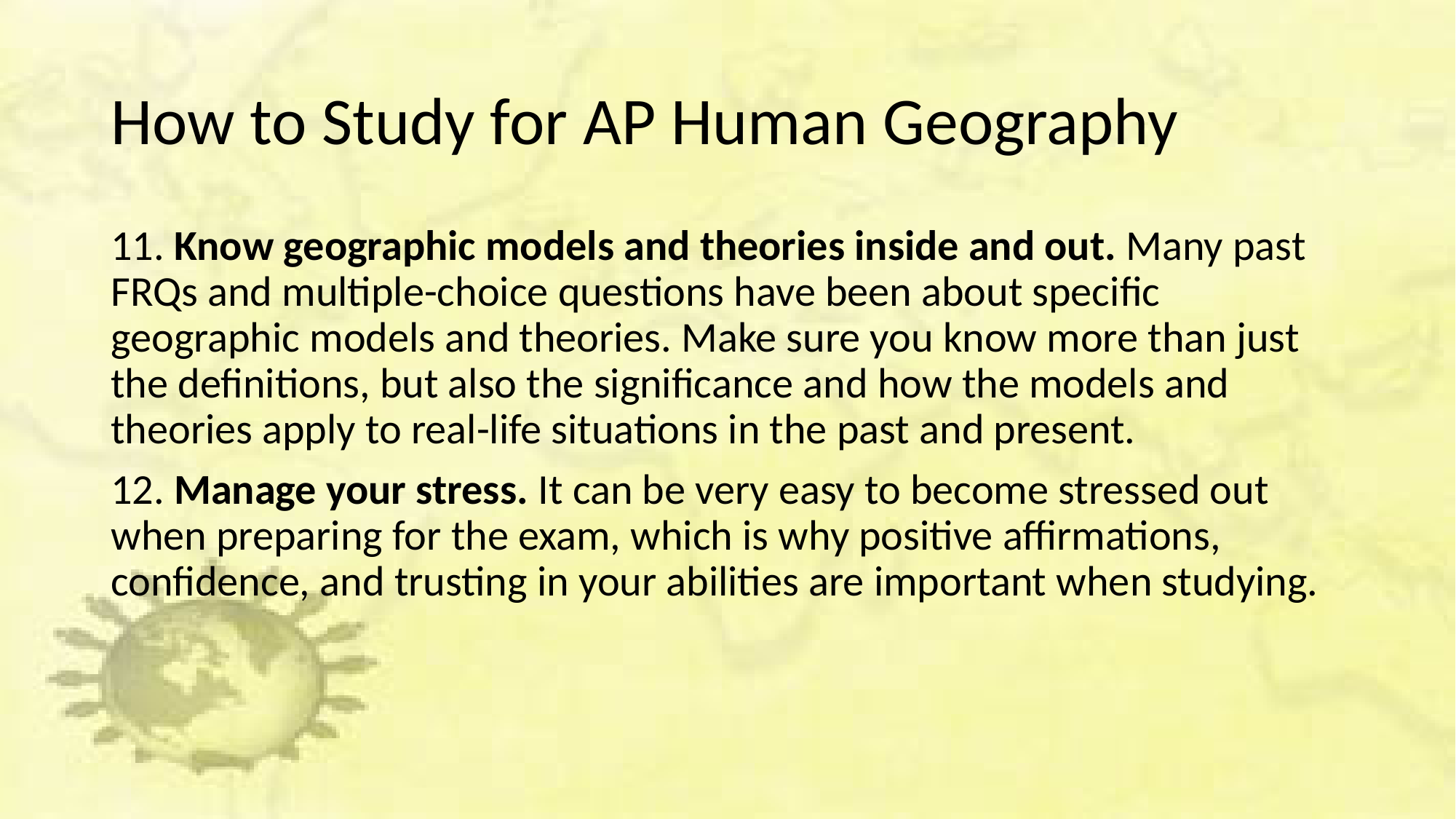

# How to Study for AP Human Geography
11. Know geographic models and theories inside and out. Many past FRQs and multiple-choice questions have been about specific geographic models and theories. Make sure you know more than just the definitions, but also the significance and how the models and theories apply to real-life situations in the past and present.
12. Manage your stress. It can be very easy to become stressed out when preparing for the exam, which is why positive affirmations, confidence, and trusting in your abilities are important when studying.